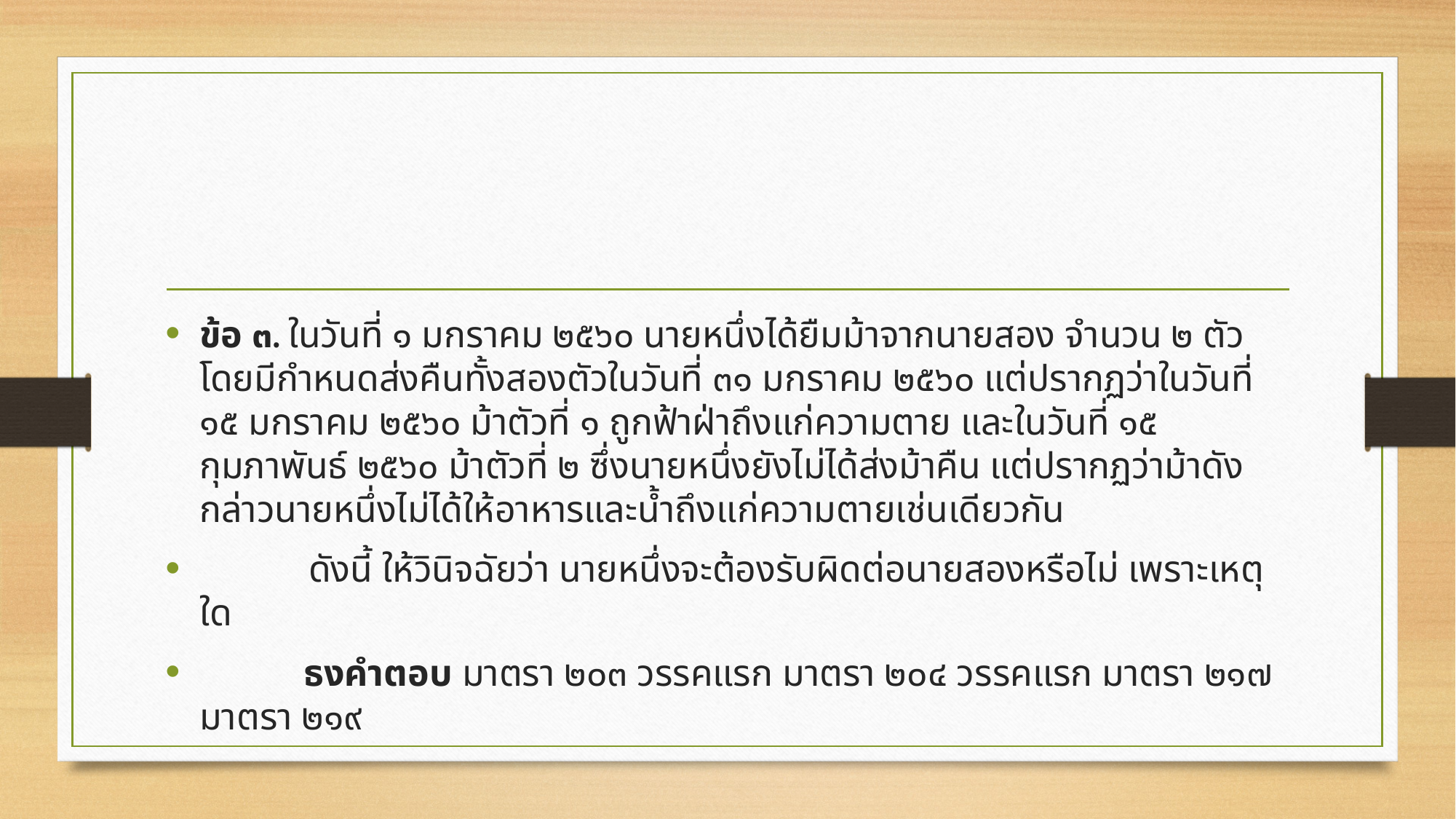

#
ข้อ ๓. ในวันที่ ๑ มกราคม ๒๕๖๐ นายหนึ่งได้ยืมม้าจากนายสอง จำนวน ๒ ตัว โดยมีกำหนดส่งคืนทั้งสองตัวในวันที่ ๓๑ มกราคม ๒๕๖๐ แต่ปรากฏว่าในวันที่ ๑๕ มกราคม ๒๕๖๐ ม้าตัวที่ ๑ ถูกฟ้าฝ่าถึงแก่ความตาย และในวันที่ ๑๕ กุมภาพันธ์ ๒๕๖๐ ม้าตัวที่ ๒ ซึ่งนายหนึ่งยังไม่ได้ส่งม้าคืน แต่ปรากฏว่าม้าดังกล่าวนายหนึ่งไม่ได้ให้อาหารและน้ำถึงแก่ความตายเช่นเดียวกัน
	ดังนี้ ให้วินิจฉัยว่า นายหนึ่งจะต้องรับผิดต่อนายสองหรือไม่ เพราะเหตุใด
           ธงคำตอบ มาตรา ๒๐๓ วรรคแรก มาตรา ๒๐๔ วรรคแรก มาตรา ๒๑๗ มาตรา ๒๑๙